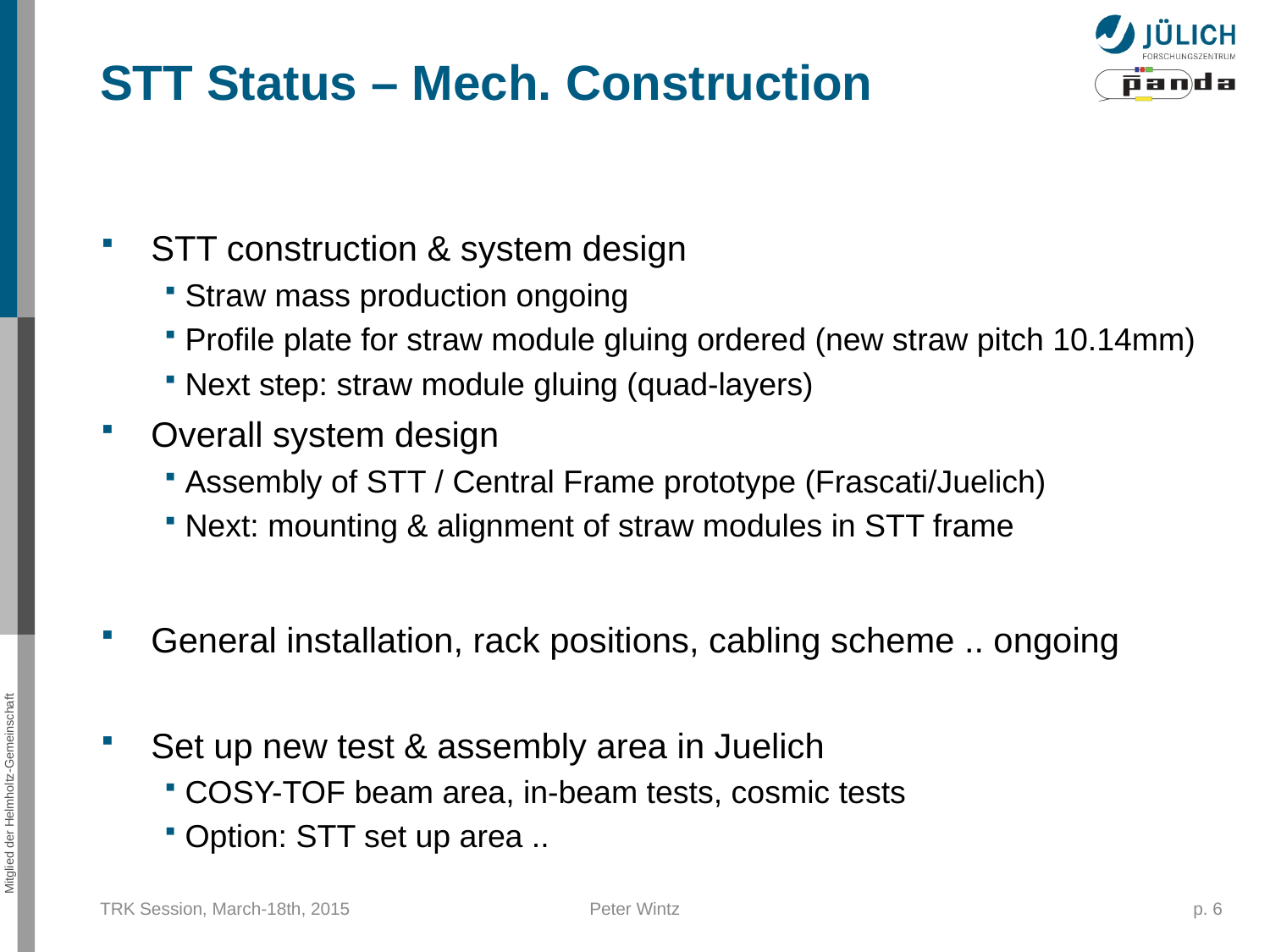

STT Status – Mech. Construction
STT construction & system design
 Straw mass production ongoing
 Profile plate for straw module gluing ordered (new straw pitch 10.14mm)
 Next step: straw module gluing (quad-layers)
Overall system design
 Assembly of STT / Central Frame prototype (Frascati/Juelich)
 Next: mounting & alignment of straw modules in STT frame

General installation, rack positions, cabling scheme .. ongoing

Set up new test & assembly area in Juelich
 COSY-TOF beam area, in-beam tests, cosmic tests
 Option: STT set up area ..
TRK Session, March-18th, 2015
Peter Wintz
p. 6